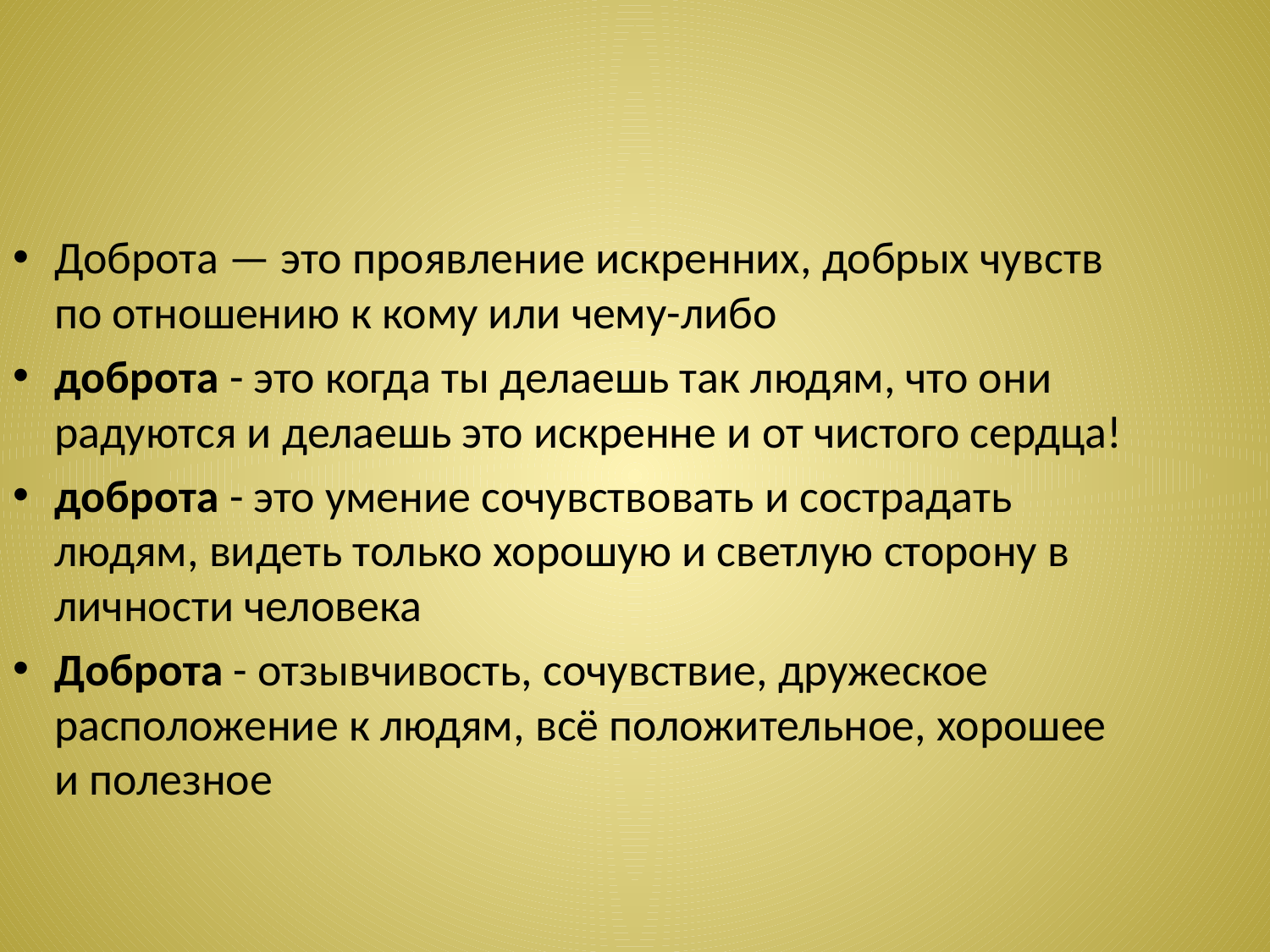

Доброта — это проявление искренних, добрых чувств по отношению к кому или чему-либо
доброта - это когда ты делаешь так людям, что они радуются и делаешь это искренне и от чистого сердца!
доброта - это умение сочувствовать и сострадать людям, видеть только хорошую и светлую сторону в личности человека
Доброта - отзывчивость, сочувствие, дружеское расположение к людям, всё положительное, хорошее и полезное